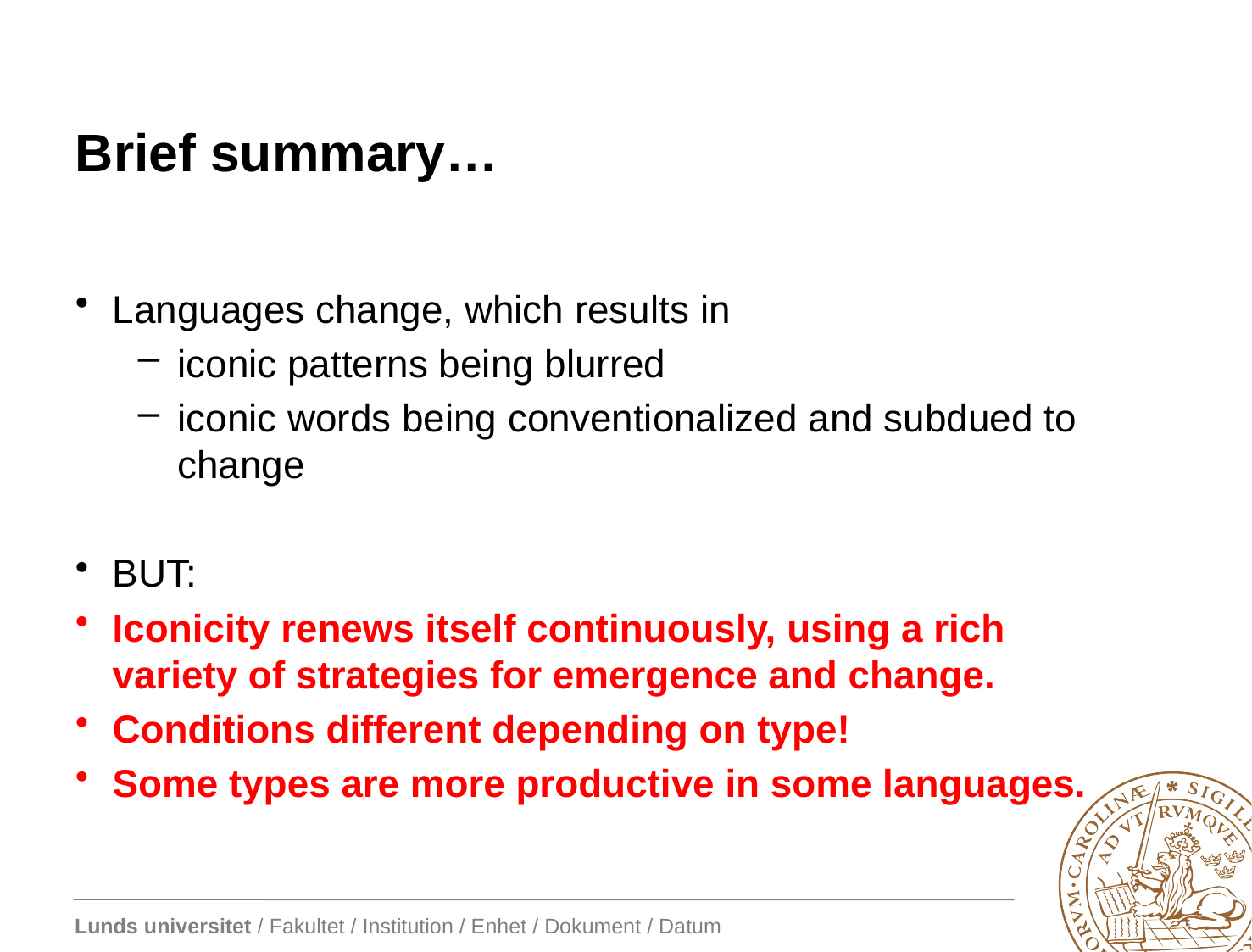

# Brief summary…
Languages change, which results in
iconic patterns being blurred
iconic words being conventionalized and subdued to change

BUT:
Iconicity renews itself continuously, using a rich variety of strategies for emergence and change.
Conditions different depending on type!
Some types are more productive in some languages.